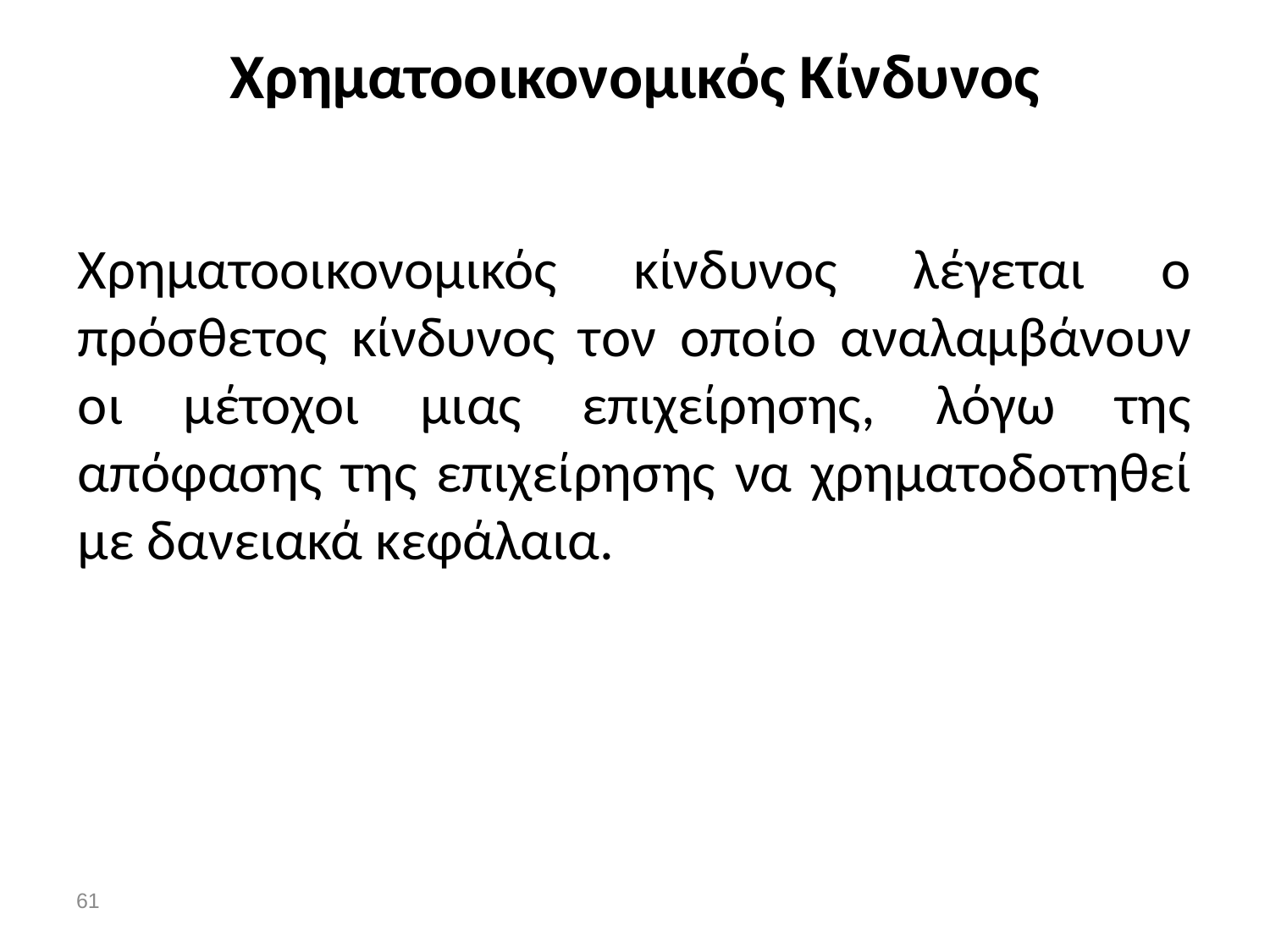

# Χρηματοοικονομικός Κίνδυνος
Χρηματοοικονομικός κίνδυνος λέγεται ο πρόσθετος κίνδυνος τον οποίο αναλαμβάνουν οι μέτοχοι μιας επιχείρησης, λόγω της απόφασης της επιχείρησης να χρηματοδοτηθεί με δανειακά κεφάλαια.

61